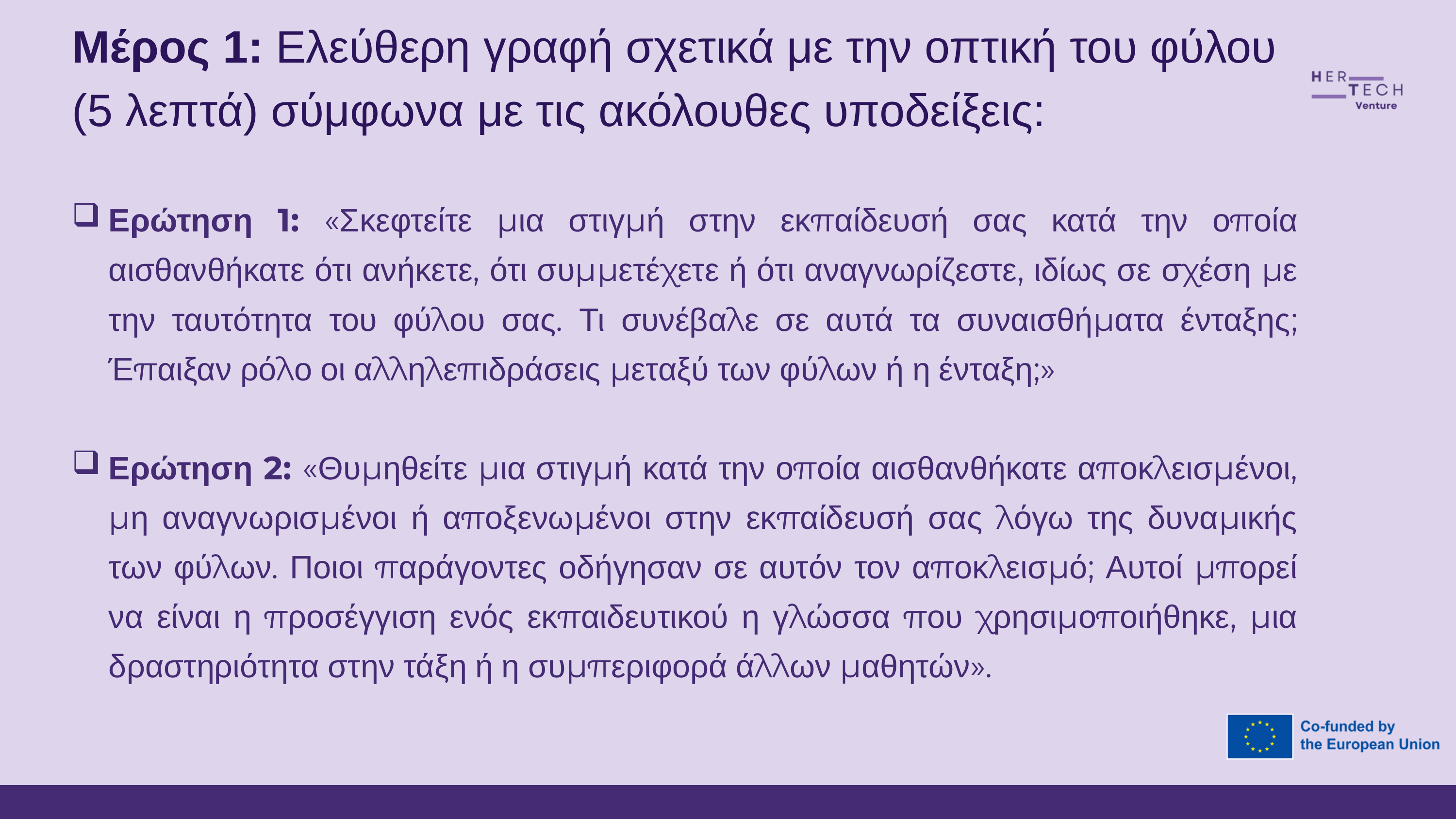

Μέρος 1: Ελεύθερη γραφή σχετικά με την οπτική του φύλου (5 λεπτά) σύμφωνα με τις ακόλουθες υποδείξεις:

Ερώτηση 1: «Σκεφτείτε μια στιγμή στην εκπαίδευσή σας κατά την οποία αισθανθήκατε ότι ανήκετε, ότι συμμετέχετε ή ότι αναγνωρίζεστε, ιδίως σε σχέση με την ταυτότητα του φύλου σας. Τι συνέβαλε σε αυτά τα συναισθήματα ένταξης; Έπαιξαν ρόλο οι αλληλεπιδράσεις μεταξύ των φύλων ή η ένταξη;»

Ερώτηση 2: «Θυμηθείτε μια στιγμή κατά την οποία αισθανθήκατε αποκλεισμένοι, μη αναγνωρισμένοι ή αποξενωμένοι στην εκπαίδευσή σας λόγω της δυναμικής των φύλων. Ποιοι παράγοντες οδήγησαν σε αυτόν τον αποκλεισμό; Αυτοί μπορεί να είναι η προσέγγιση ενός εκπαιδευτικού η γλώσσα που χρησιμοποιήθηκε, μια δραστηριότητα στην τάξη ή η συμπεριφορά άλλων μαθητών».